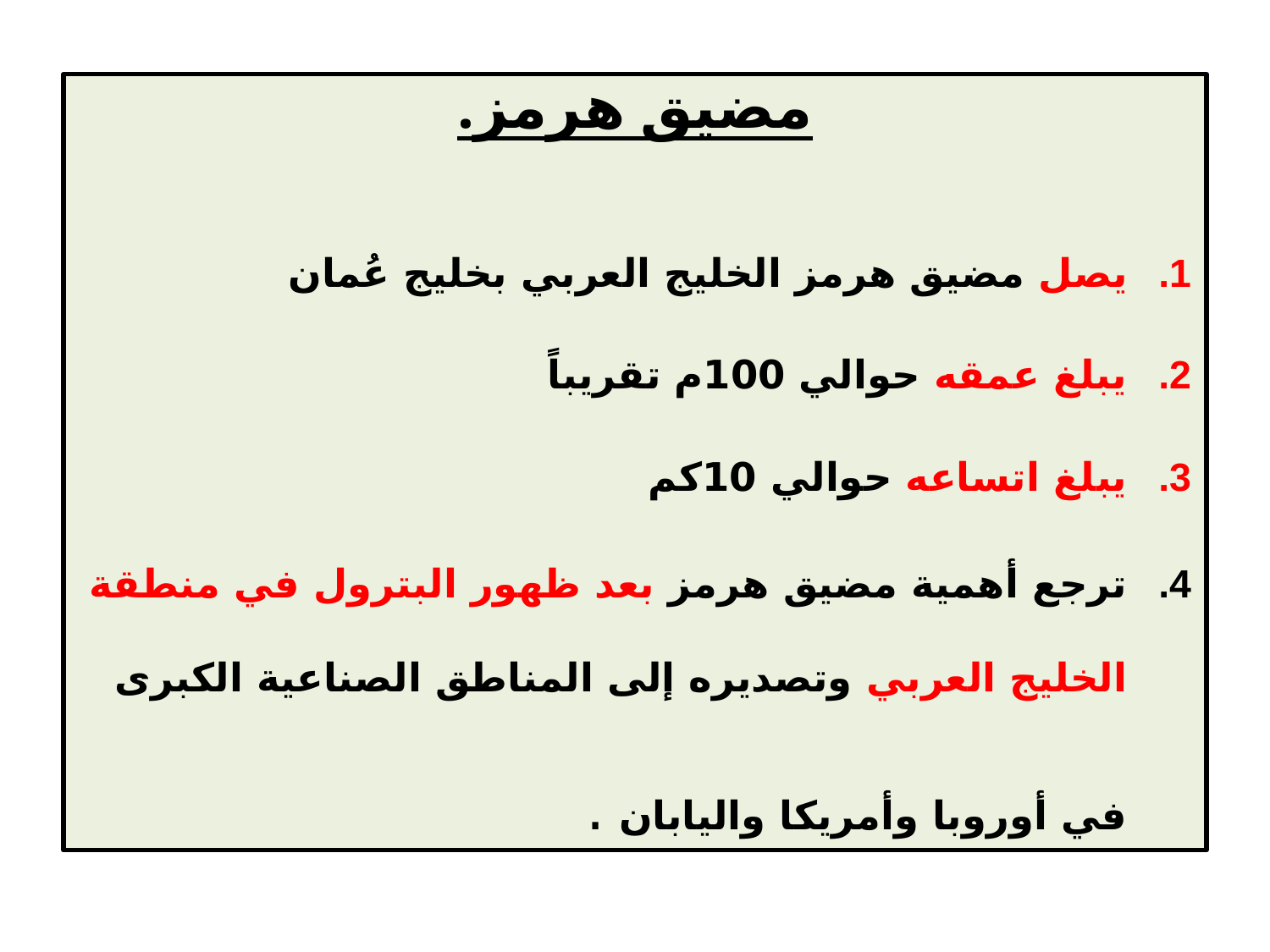

مضيق هرمز.

يصل مضيق هرمز الخليج العربي بخليج عُمان
يبلغ عمقه حوالي 100م تقريباً
يبلغ اتساعه حوالي 10كم
ترجع أهمية مضيق هرمز بعد ظهور البترول في منطقة الخليج العربي وتصديره إلى المناطق الصناعية الكبرى في أوروبا وأمريكا واليابان .